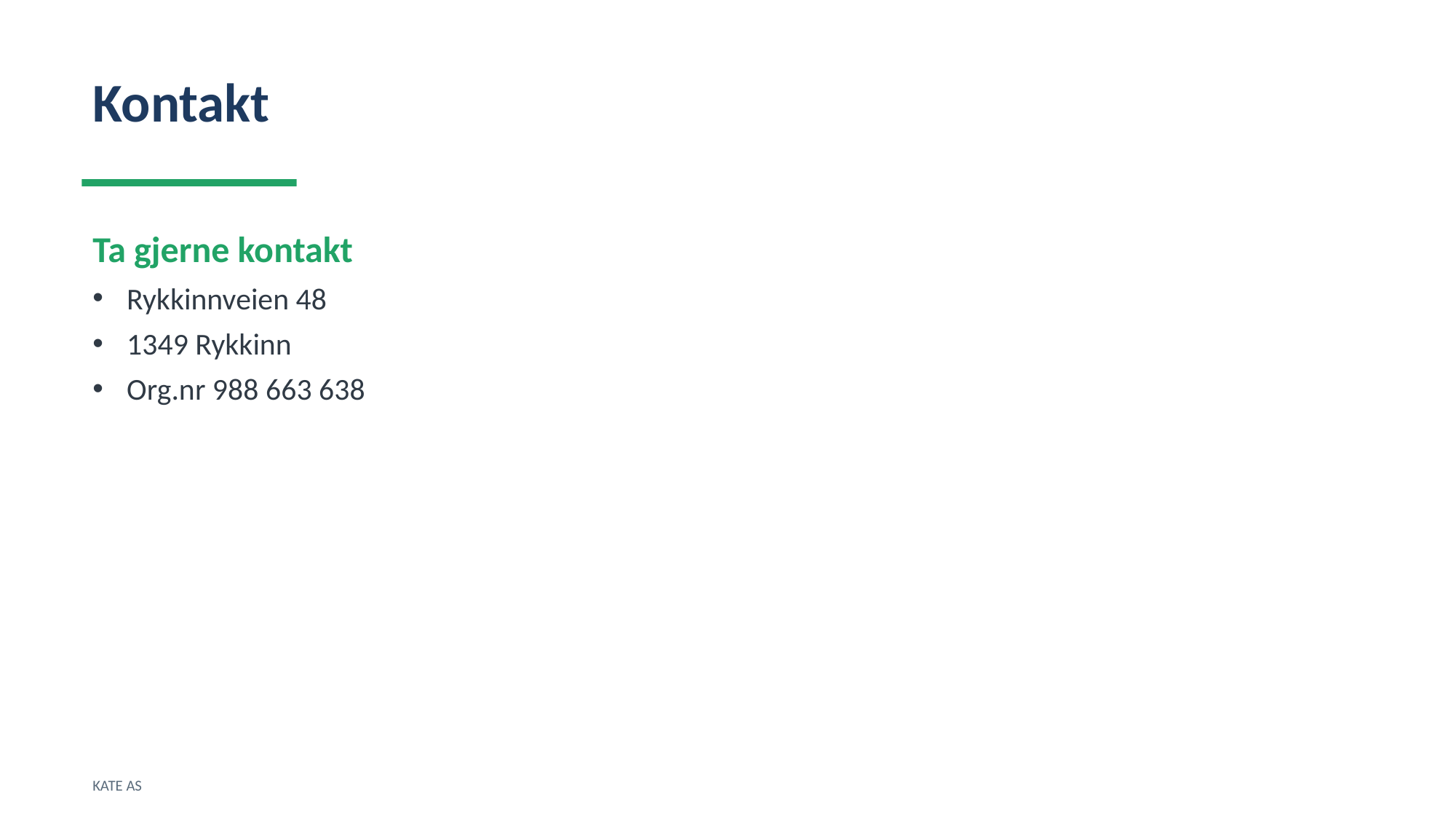

Kontakt

Ta gjerne kontakt
Rykkinnveien 48
1349 Rykkinn
Org.nr 988 663 638
KATE AS